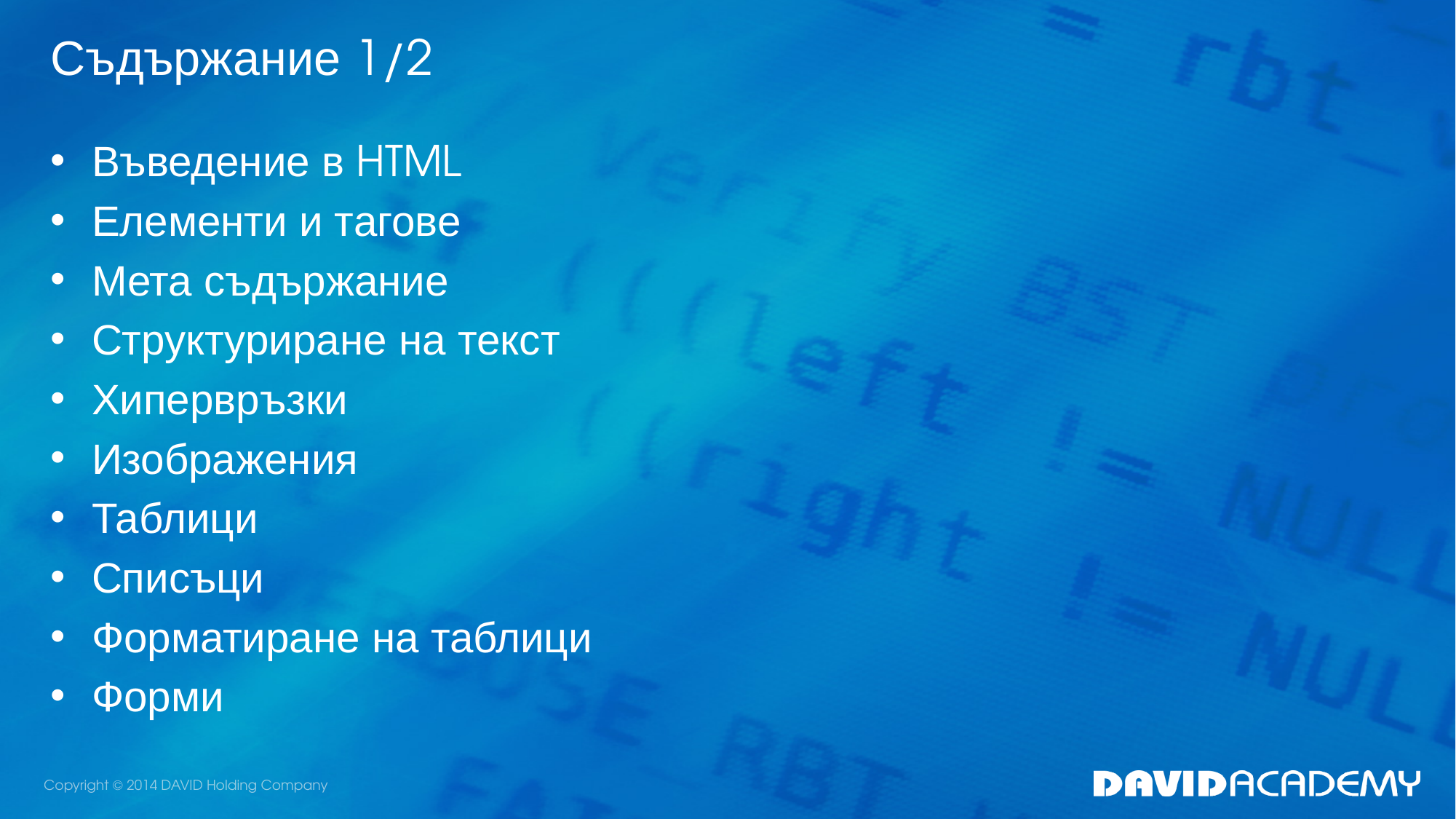

# Съдържание 1/2
Въведение в HTML
Елементи и тагове
Мета съдържание
Структуриране на текст
Хипервръзки
Изображения
Таблици
Списъци
Форматиране на таблици
Форми